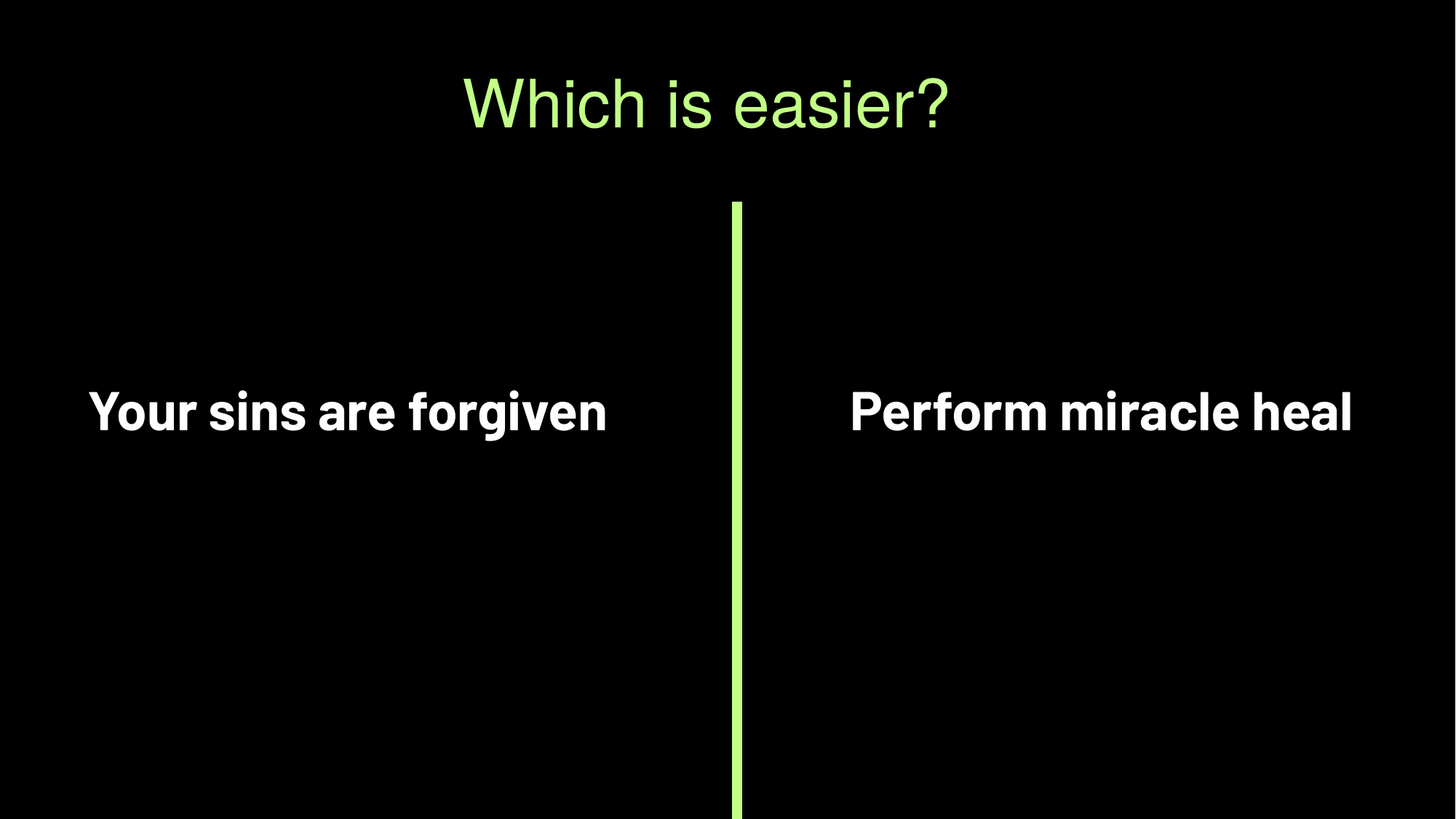

Which is easier?
Perform miracle heal
Your sins are forgiven